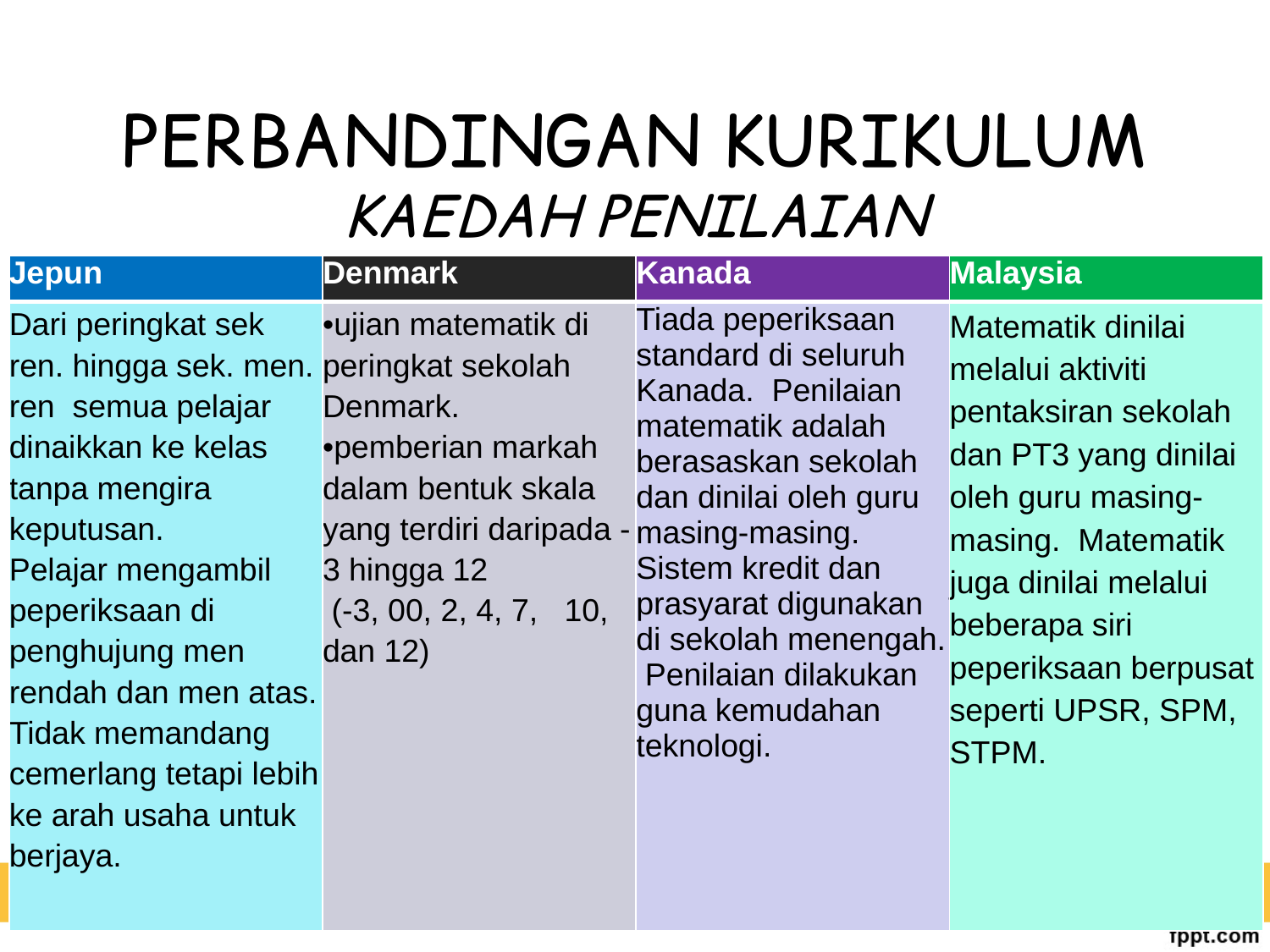

# PERBANDINGAN KURIKULUM KAEDAH PENILAIAN
| Jepun | Denmark | Kanada | Malaysia |
| --- | --- | --- | --- |
| Dari peringkat sek ren. hingga sek. men. ren semua pelajar dinaikkan ke kelas tanpa mengira keputusan. Pelajar mengambil peperiksaan di penghujung men rendah dan men atas. Tidak memandang cemerlang tetapi lebih ke arah usaha untuk berjaya. | •ujian matematik di peringkat sekolah Denmark. •pemberian markah dalam bentuk skala yang terdiri daripada -3 hingga 12 (-3, 00, 2, 4, 7, 10, dan 12) | Tiada peperiksaan standard di seluruh Kanada. Penilaian matematik adalah berasaskan sekolah dan dinilai oleh guru masing-masing. Sistem kredit dan prasyarat digunakan di sekolah menengah. Penilaian dilakukan guna kemudahan teknologi. | Matematik dinilai melalui aktiviti pentaksiran sekolah dan PT3 yang dinilai oleh guru masing-masing. Matematik juga dinilai melalui beberapa siri peperiksaan berpusat seperti UPSR, SPM, STPM. |